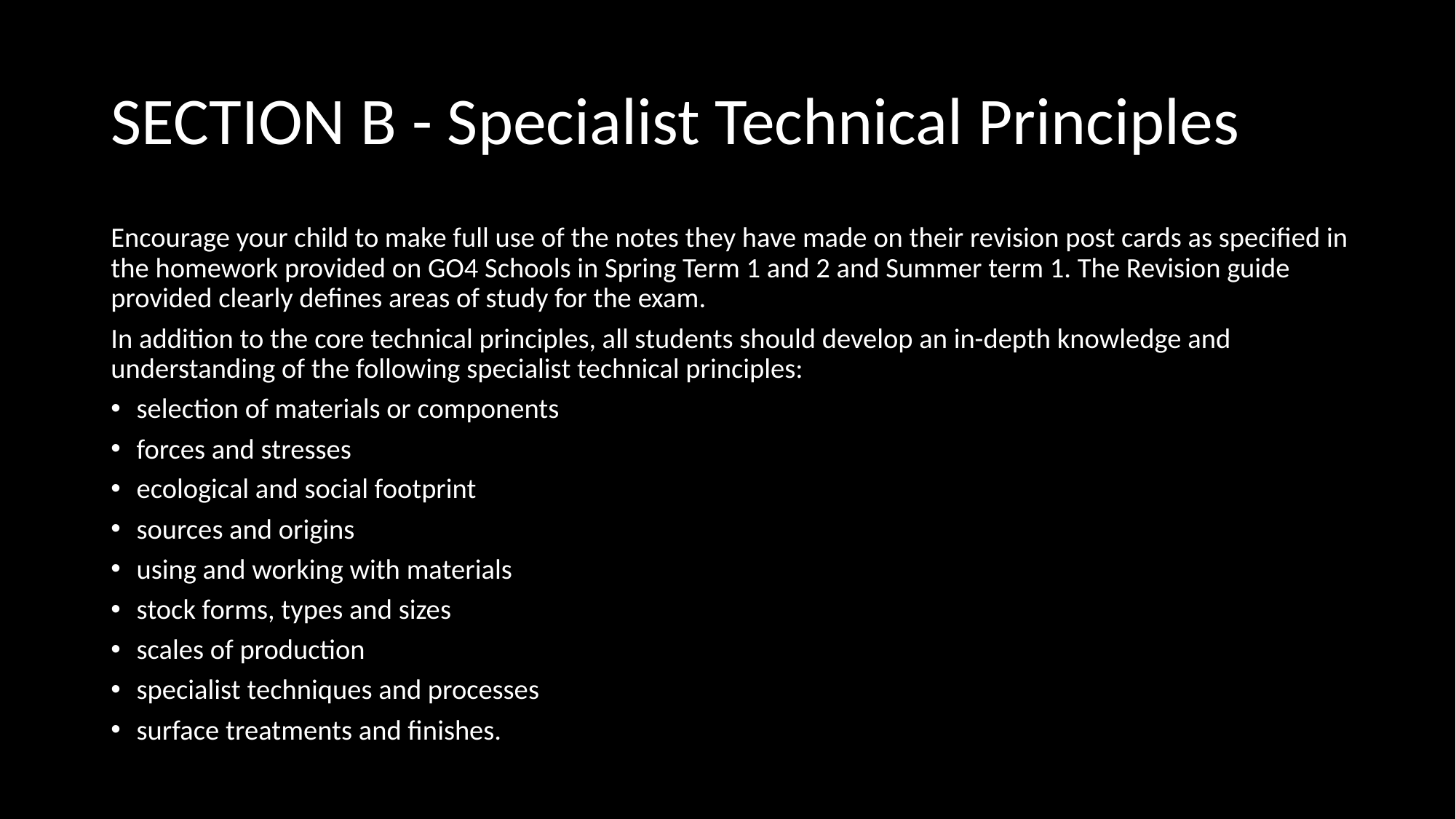

# SECTION B - Specialist Technical Principles
Encourage your child to make full use of the notes they have made on their revision post cards as specified in the homework provided on GO4 Schools in Spring Term 1 and 2 and Summer term 1. The Revision guide provided clearly defines areas of study for the exam.
In addition to the core technical principles, all students should develop an in-depth knowledge and understanding of the following specialist technical principles:
selection of materials or components
forces and stresses
ecological and social footprint
sources and origins
using and working with materials
stock forms, types and sizes
scales of production
specialist techniques and processes
surface treatments and finishes.